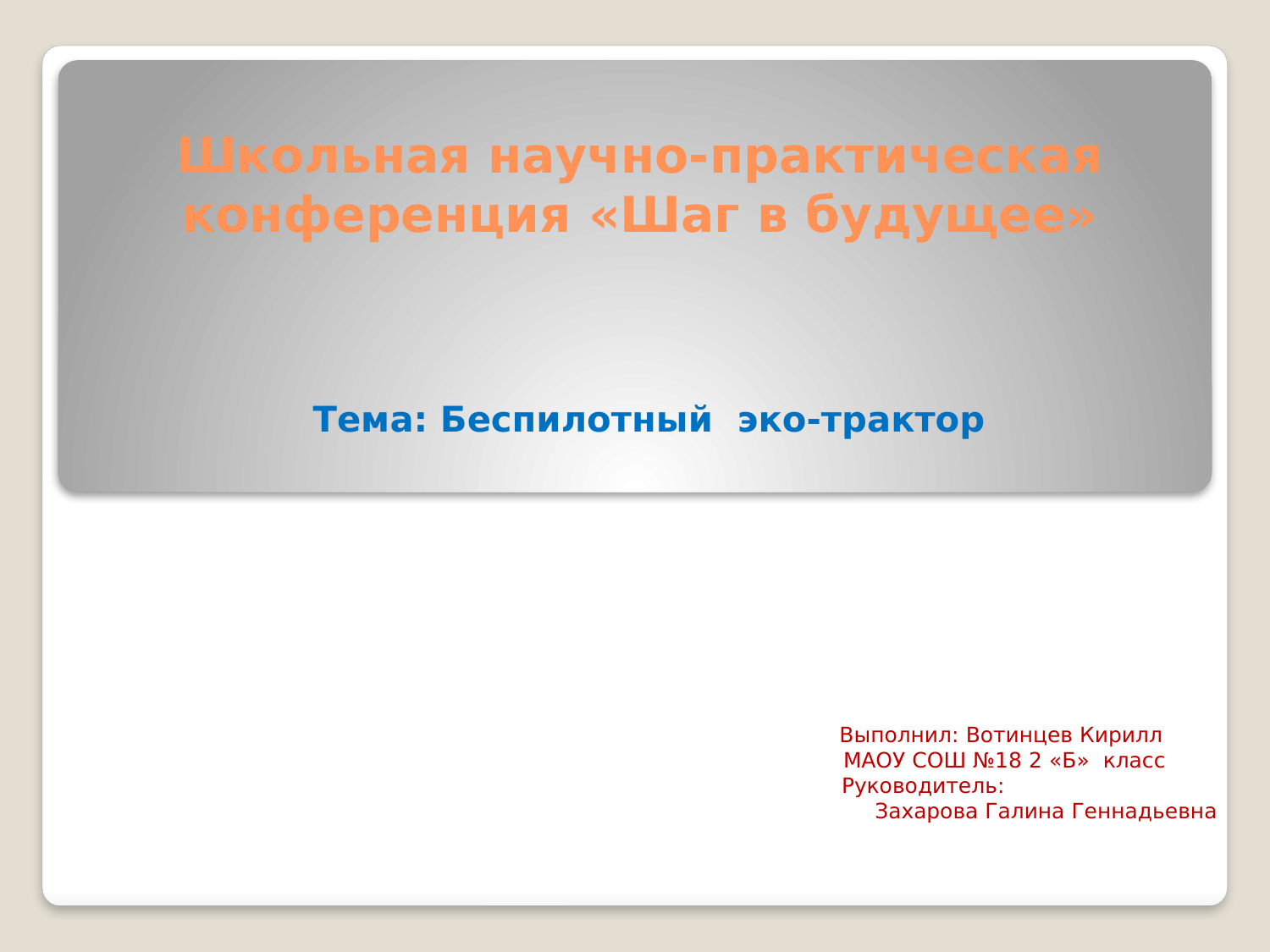

# Школьная научно-практическая конференция «Шаг в будущее»
Тема: Беспилотный  эко-трактор

Выполнил: Вотинцев Кирилл
 СОШ №18 2 «Б»  класс
                                Руководитель: Захарова                Галина Геннадьевна

                                                                                                                  Выполнил: Вотинцев Кирилл
                                                                                                                   МАОУ СОШ №18 2 «Б»  класс
                                                                                            Руководитель:
  Захарова Галина Геннадьевна